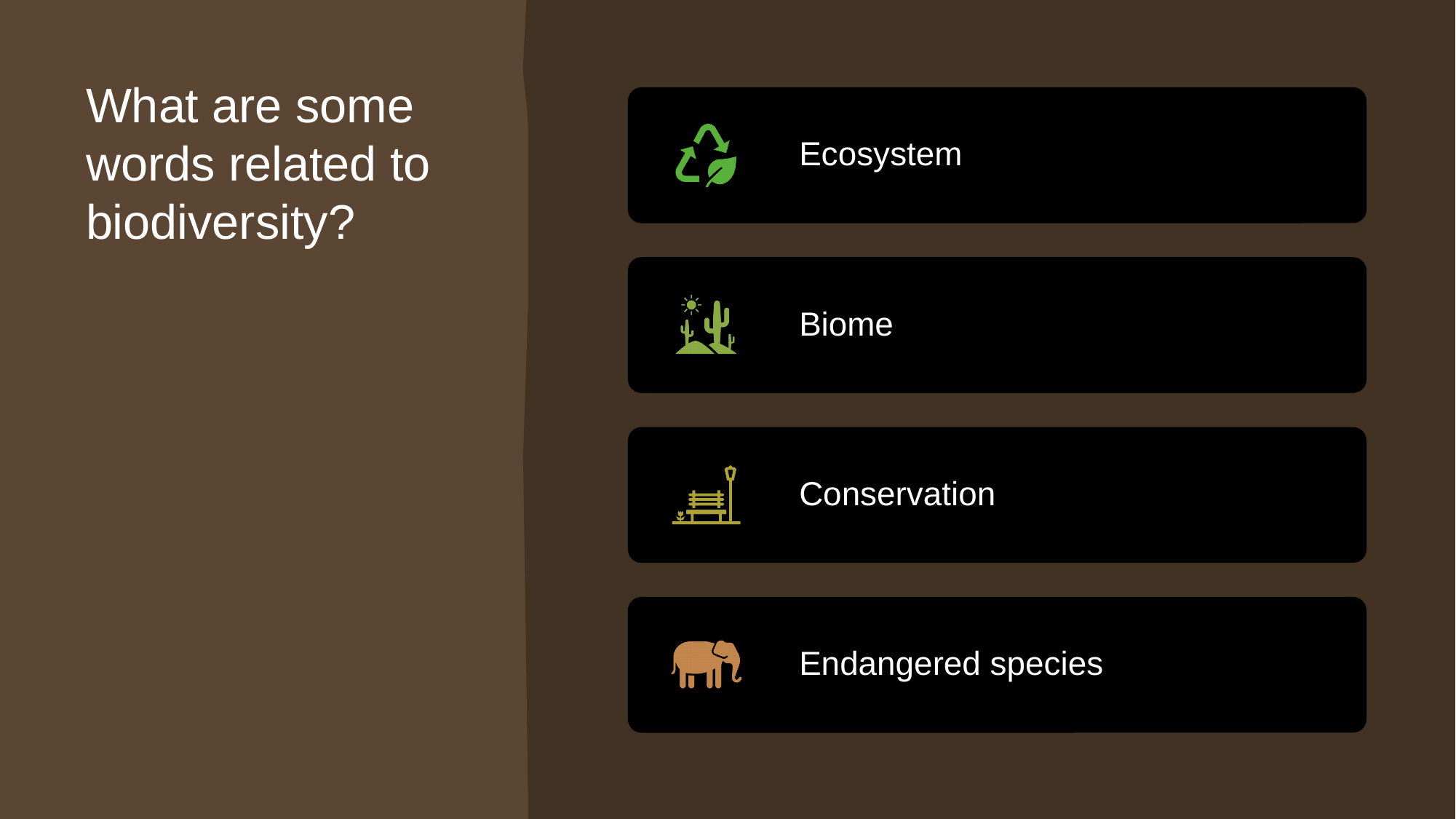

# What are some words related to biodiversity?
Ecosystem
Biome
Conservation
Endangered species